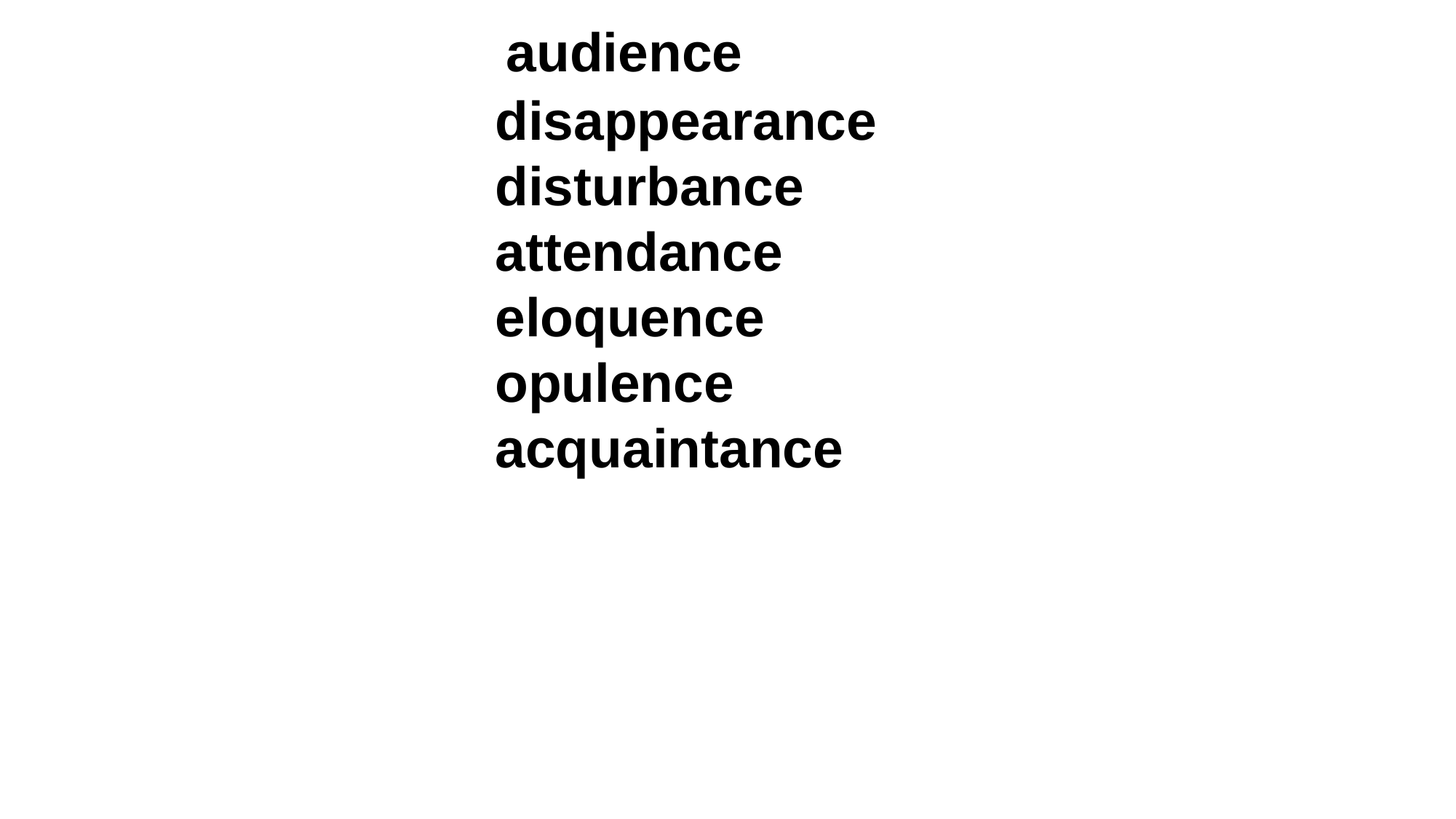

audience
 disappearance
 disturbance
 attendance
 eloquence
 opulence
 acquaintance